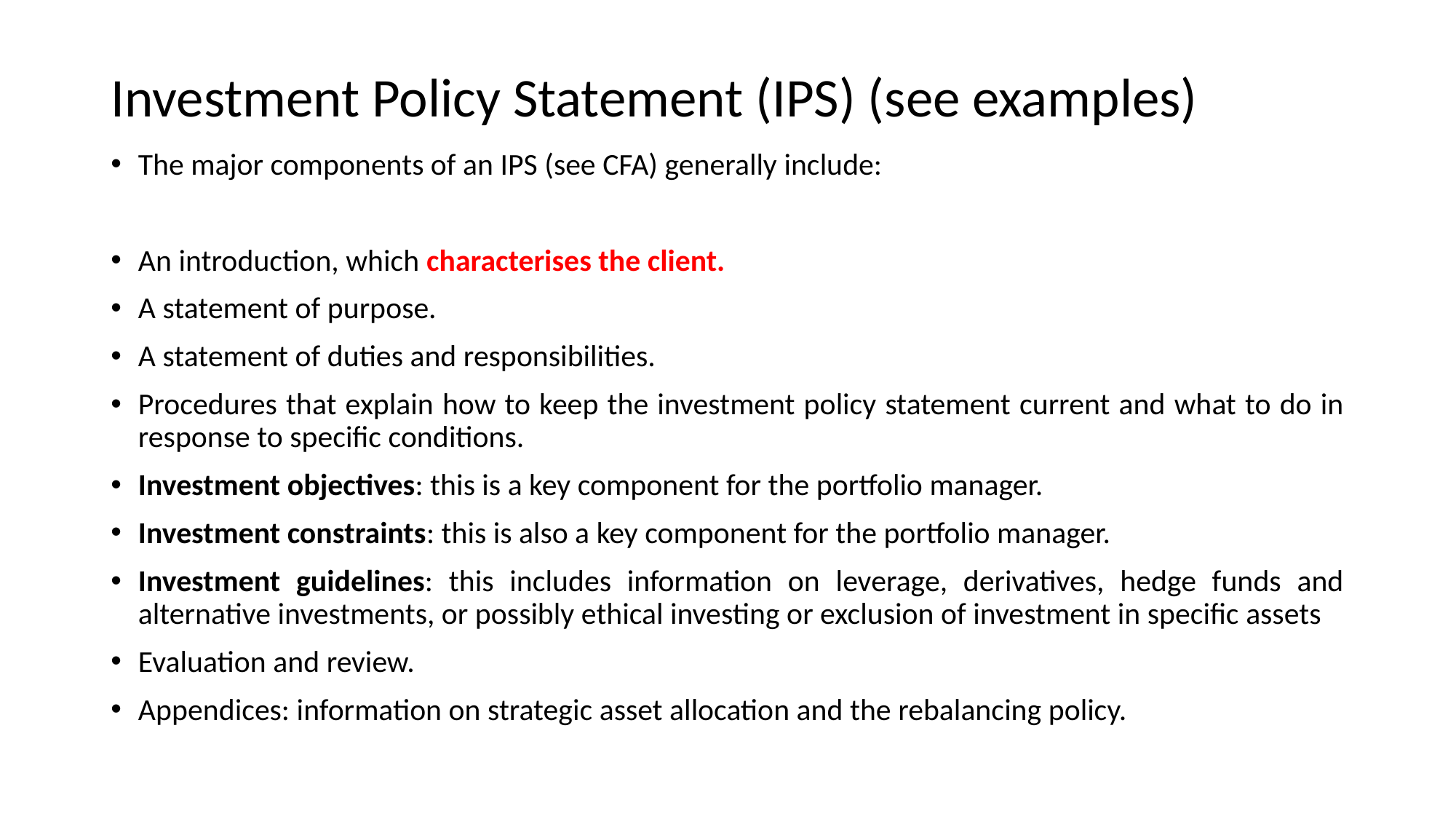

# Investment Policy Statement (IPS) (see examples)
The major components of an IPS (see CFA) generally include:

An introduction, which characterises the client.
A statement of purpose.
A statement of duties and responsibilities.
Procedures that explain how to keep the investment policy statement current and what to do in response to specific conditions.
Investment objectives: this is a key component for the portfolio manager.
Investment constraints: this is also a key component for the portfolio manager.
Investment guidelines: this includes information on leverage, derivatives, hedge funds and alternative investments, or possibly ethical investing or exclusion of investment in specific assets
Evaluation and review.
Appendices: information on strategic asset allocation and the rebalancing policy.